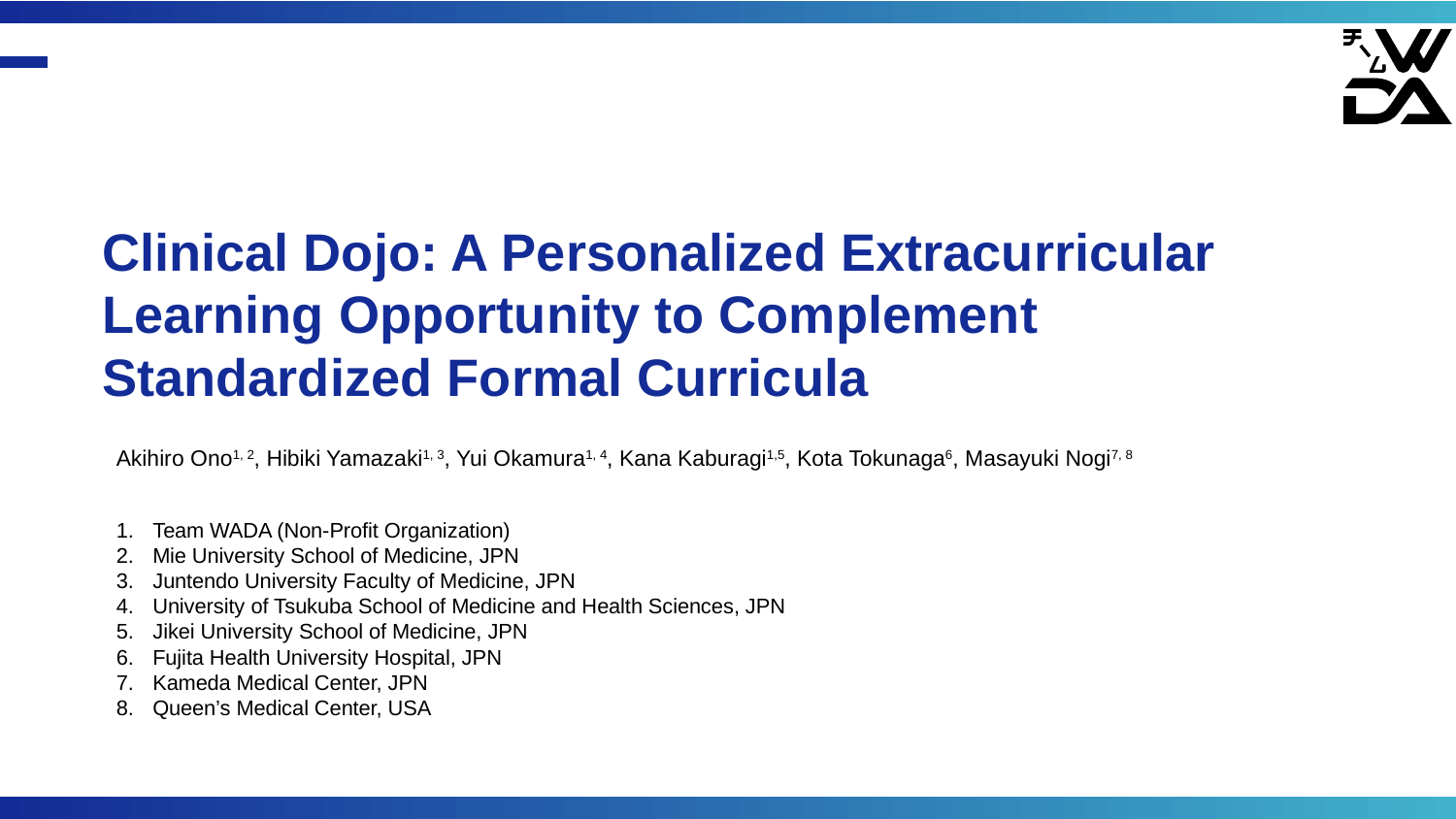

Clinical Dojo: A Personalized Extracurricular Learning Opportunity to Complement Standardized Formal Curricula
Akihiro Ono1, 2, Hibiki Yamazaki1, 3, Yui Okamura1, 4, Kana Kaburagi1,5, Kota Tokunaga6, Masayuki Nogi7, 8
Team WADA (Non-Profit Organization)
Mie University School of Medicine, JPN
Juntendo University Faculty of Medicine, JPN
University of Tsukuba School of Medicine and Health Sciences, JPN
Jikei University School of Medicine, JPN
Fujita Health University Hospital, JPN
Kameda Medical Center, JPN
Queen’s Medical Center, USA